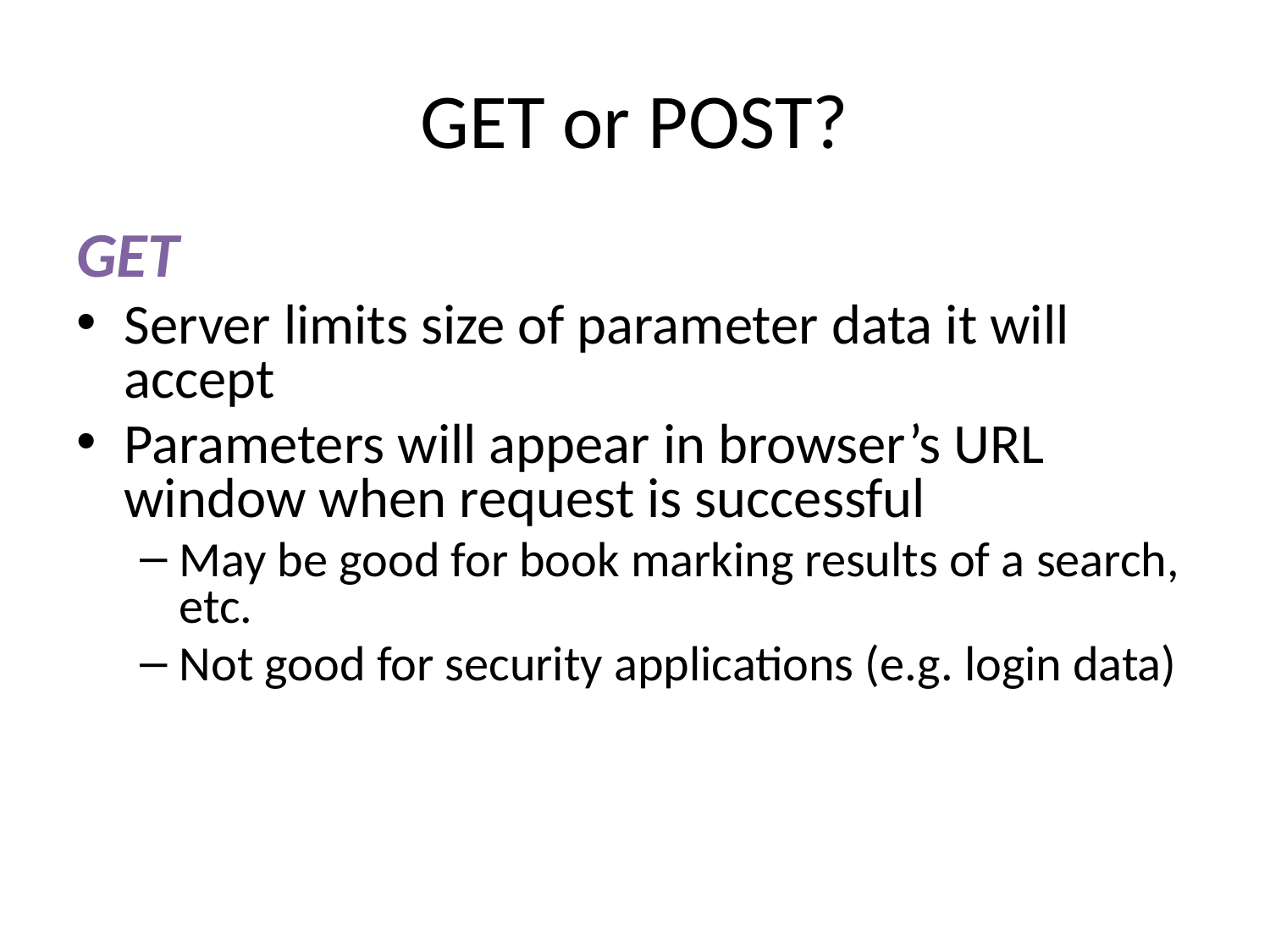

# GET or POST?
GET
Server limits size of parameter data it will accept
Parameters will appear in browser’s URL window when request is successful
May be good for book marking results of a search, etc.
Not good for security applications (e.g. login data)